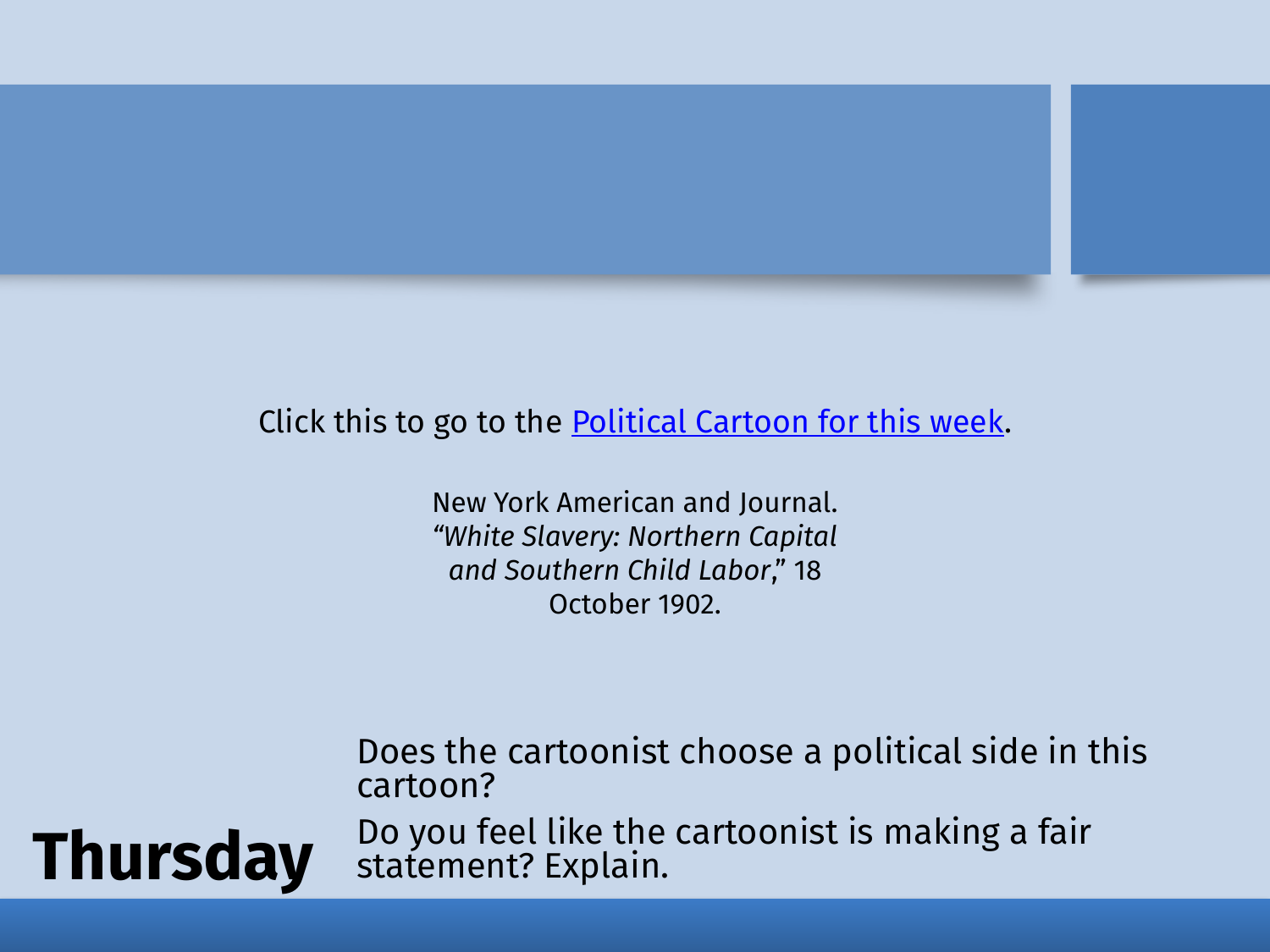

Click this to go to the Political Cartoon for this week.
New York American and Journal. “White Slavery: Northern Capital and Southern Child Labor,” 18 October 1902.
Does the cartoonist choose a political side in this cartoon?
Do you feel like the cartoonist is making a fair statement? Explain.
# Thursday